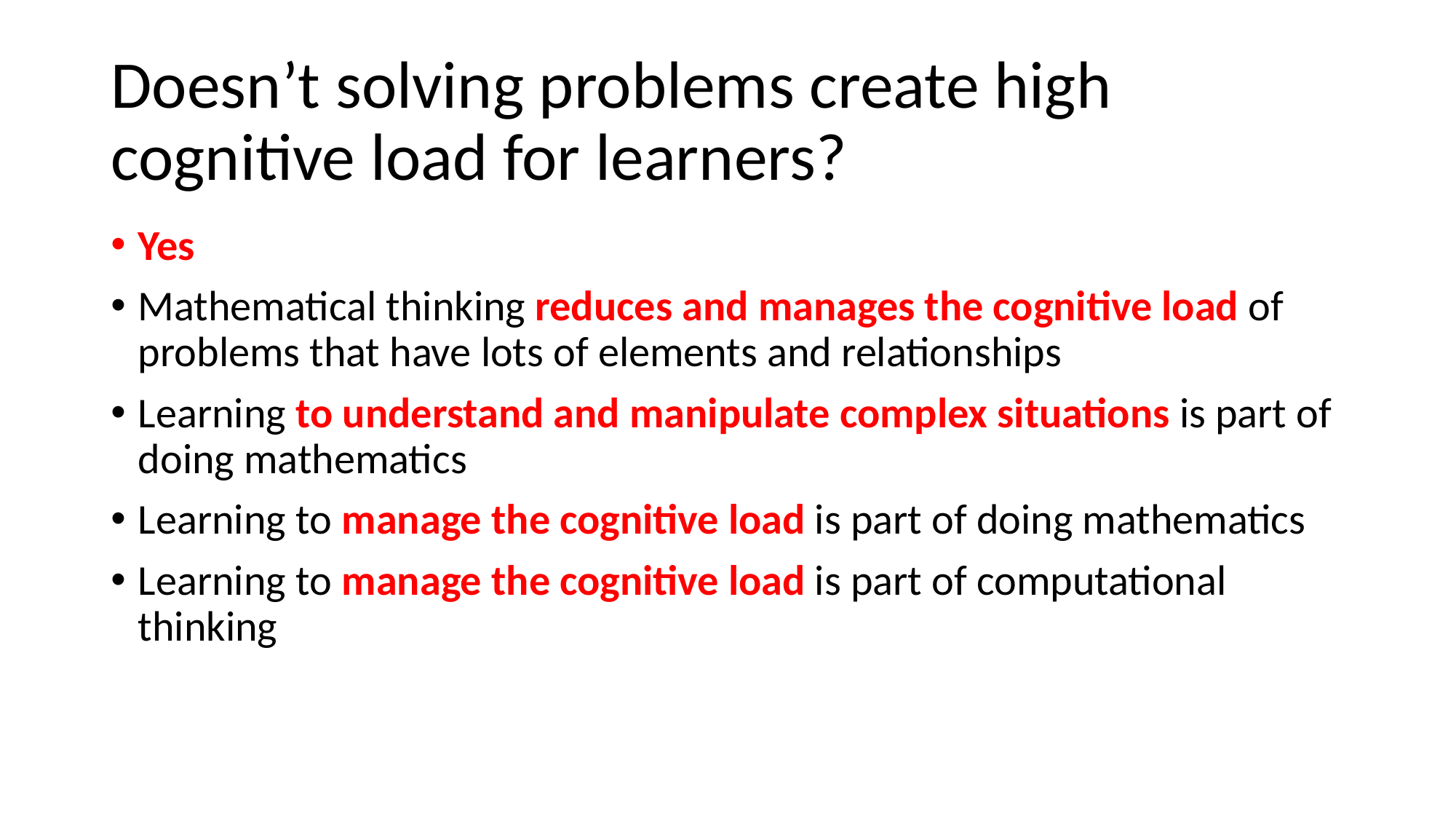

# Doesn’t solving problems create high cognitive load for learners?
Yes
Mathematical thinking reduces and manages the cognitive load of problems that have lots of elements and relationships
Learning to understand and manipulate complex situations is part of doing mathematics
Learning to manage the cognitive load is part of doing mathematics
Learning to manage the cognitive load is part of computational thinking